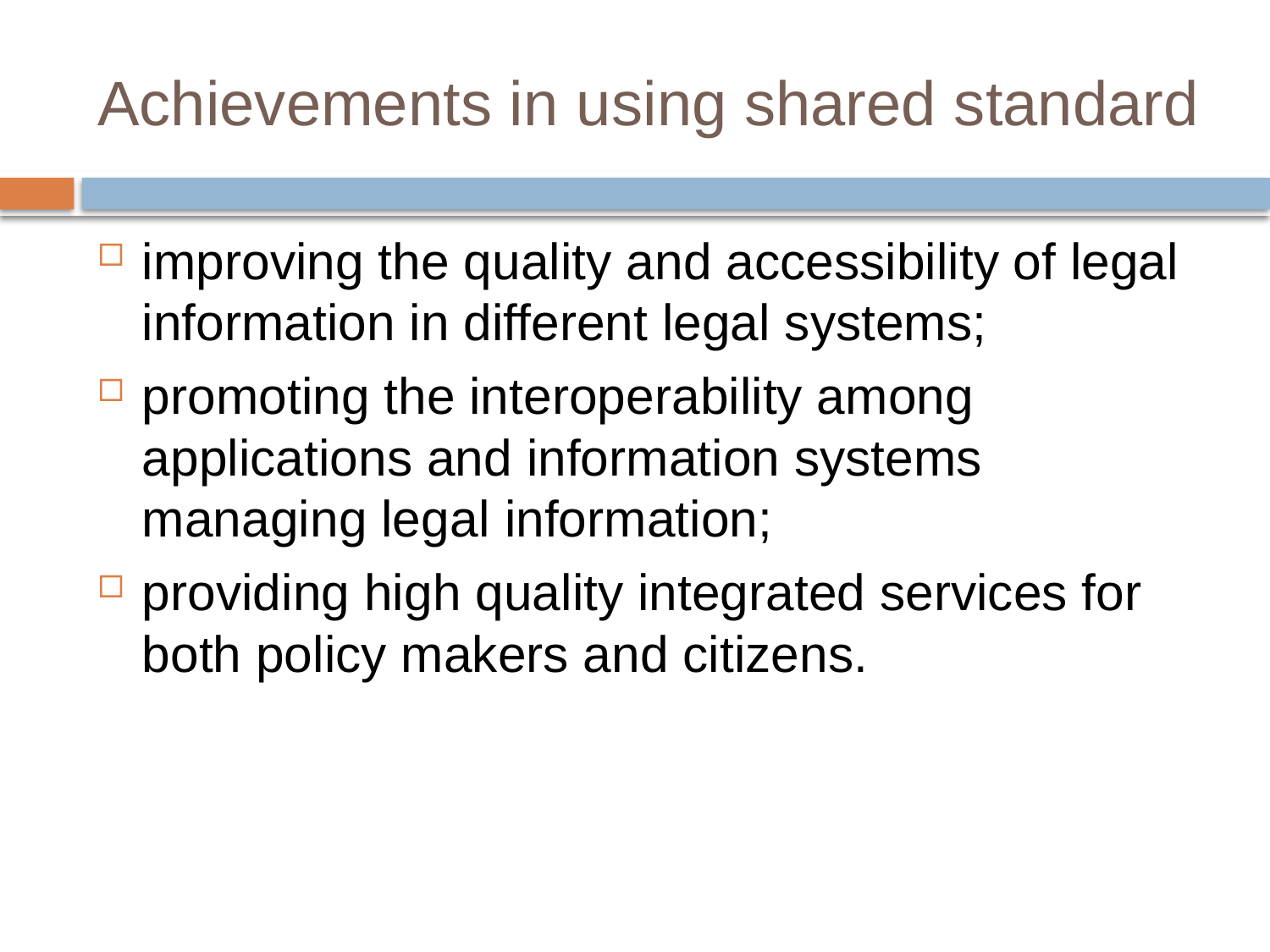

# Achievements in using shared standard
improving the quality and accessibility of legal information in different legal systems;
promoting the interoperability among applications and information systems managing legal information;
providing high quality integrated services for both policy makers and citizens.